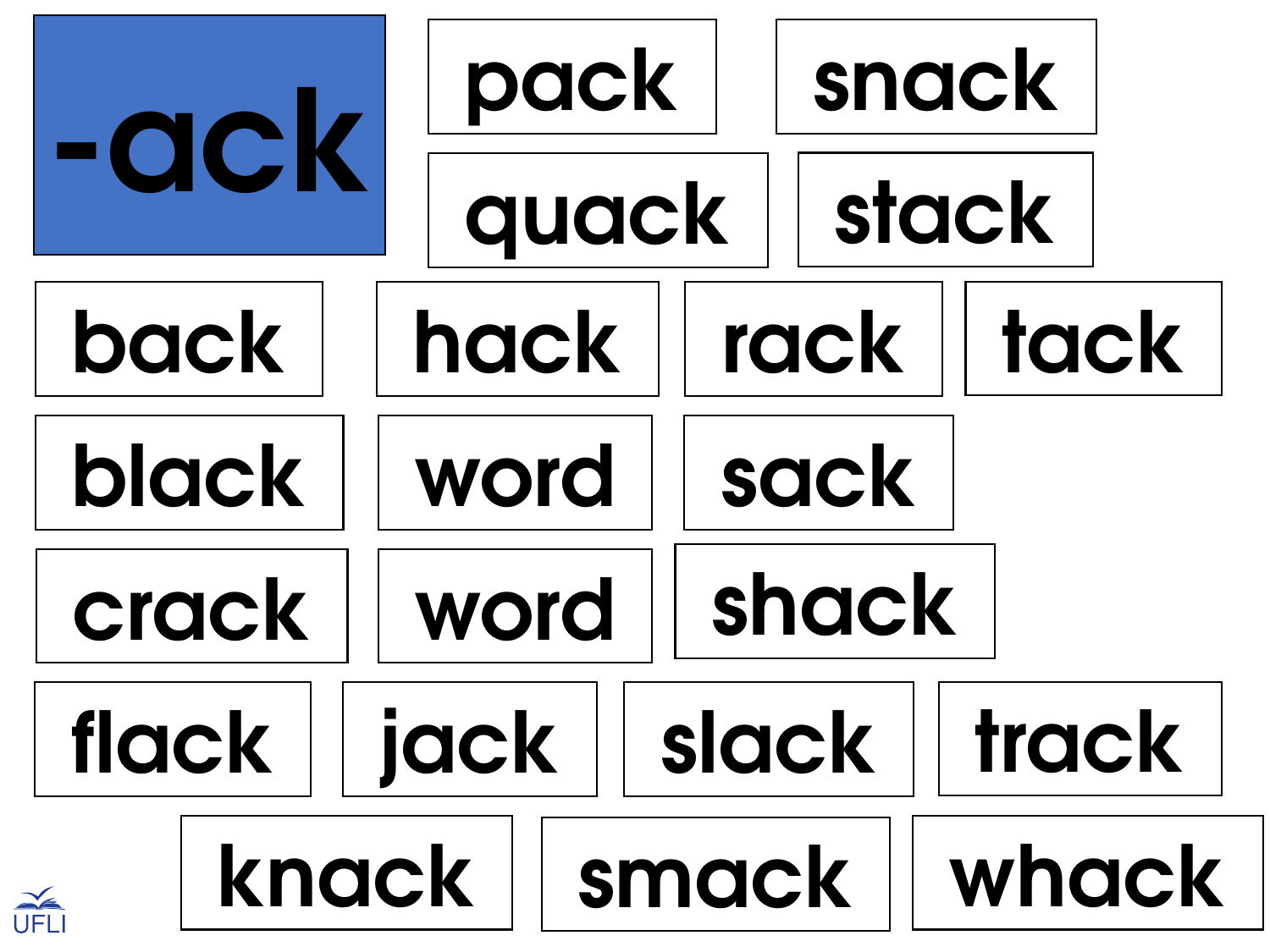

-ack
 snack
 pack
 stack
 quack
 tack
 back
 hack
 rack
 black
 word
 sack
 shack
 crack
 word
 track
 flack
 jack
 slack
 whack
 knack
 smack